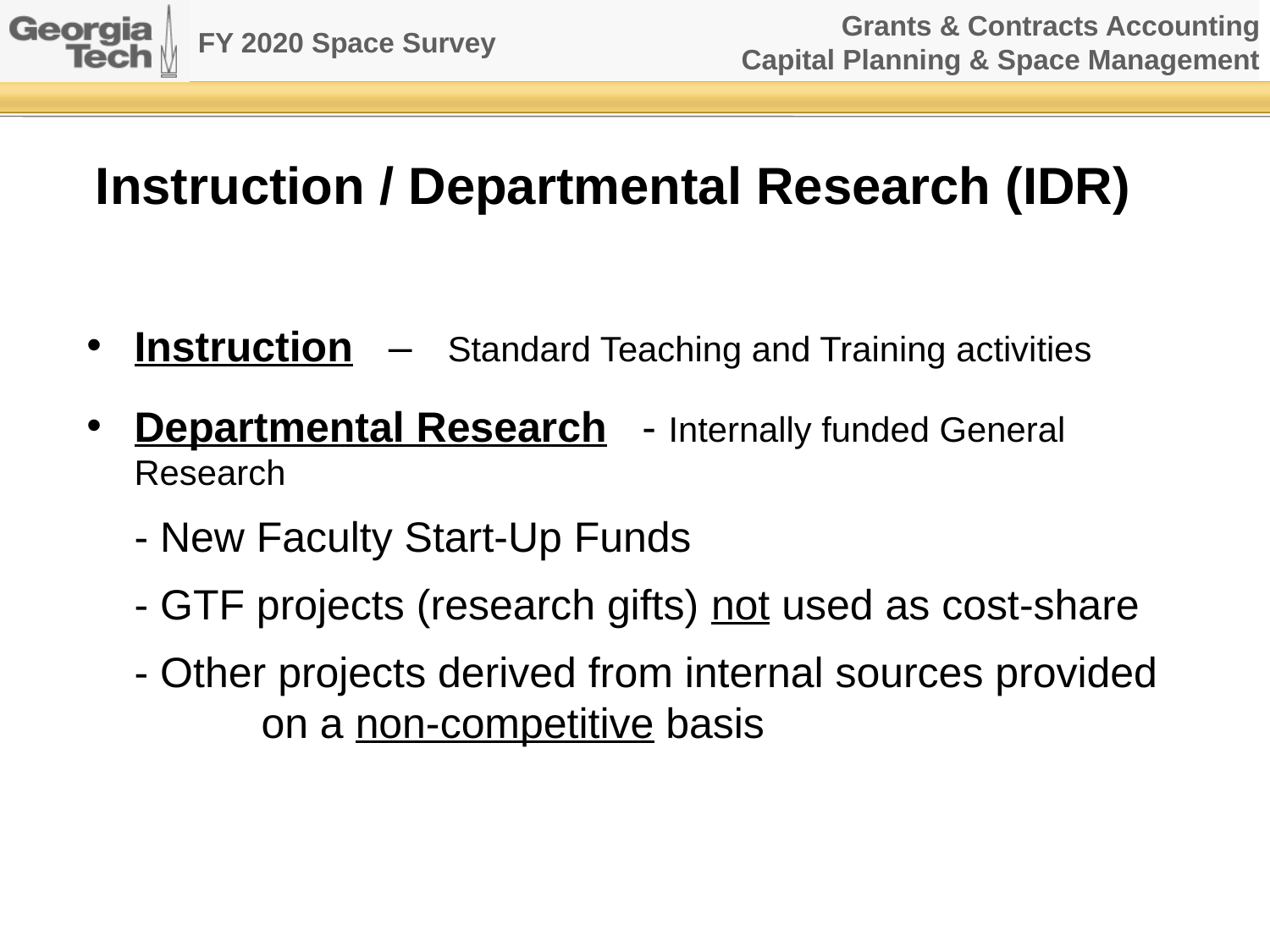

Instruction / Departmental Research (IDR)

Instruction   –   Standard Teaching and Training activities

Departmental Research   - Internally funded General Research

	- New Faculty Start-Up Funds

	- GTF projects (research gifts) not used as cost-share

	- Other projects derived from internal sources provided
		on a non-competitive basis